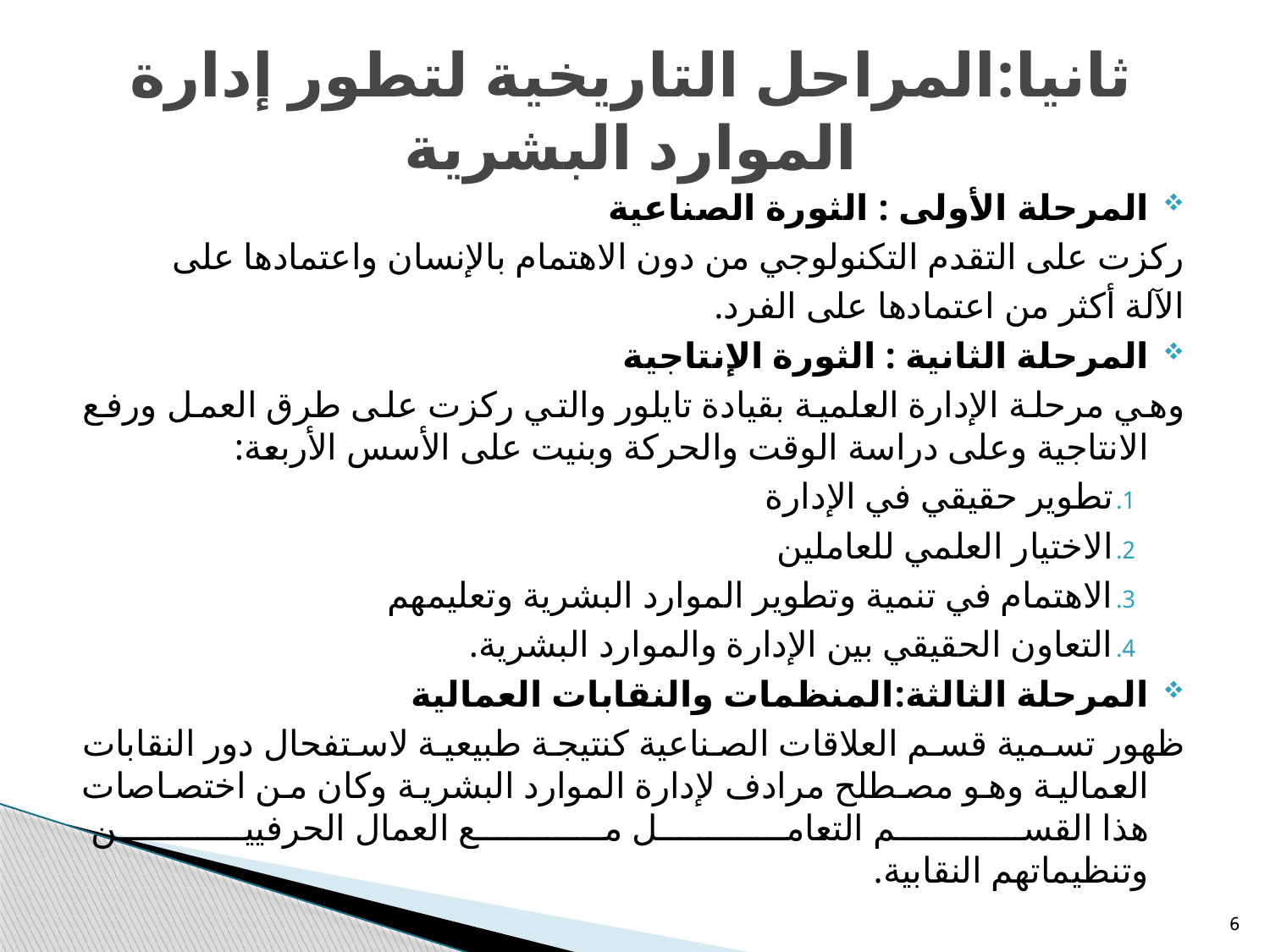

# ثانيا:المراحل التاريخية لتطور إدارة الموارد البشرية
المرحلة الأولى : الثورة الصناعية
ركزت على التقدم التكنولوجي من دون الاهتمام بالإنسان واعتمادها على
الآلة أكثر من اعتمادها على الفرد.
المرحلة الثانية : الثورة الإنتاجية
وهي مرحلة الإدارة العلمية بقيادة تايلور والتي ركزت على طرق العمل ورفع الانتاجية وعلى دراسة الوقت والحركة وبنيت على الأسس الأربعة:
تطوير حقيقي في الإدارة
الاختيار العلمي للعاملين
الاهتمام في تنمية وتطوير الموارد البشرية وتعليمهم
التعاون الحقيقي بين الإدارة والموارد البشرية.
المرحلة الثالثة:المنظمات والنقابات العمالية
ظهور تسمية قسم العلاقات الصناعية كنتيجة طبيعية لاستفحال دور النقابات العمالية وهو مصطلح مرادف لإدارة الموارد البشرية وكان من اختصاصات هذا القسم التعامل مع العمال الحرفيين
وتنظيماتهم النقابية.
6